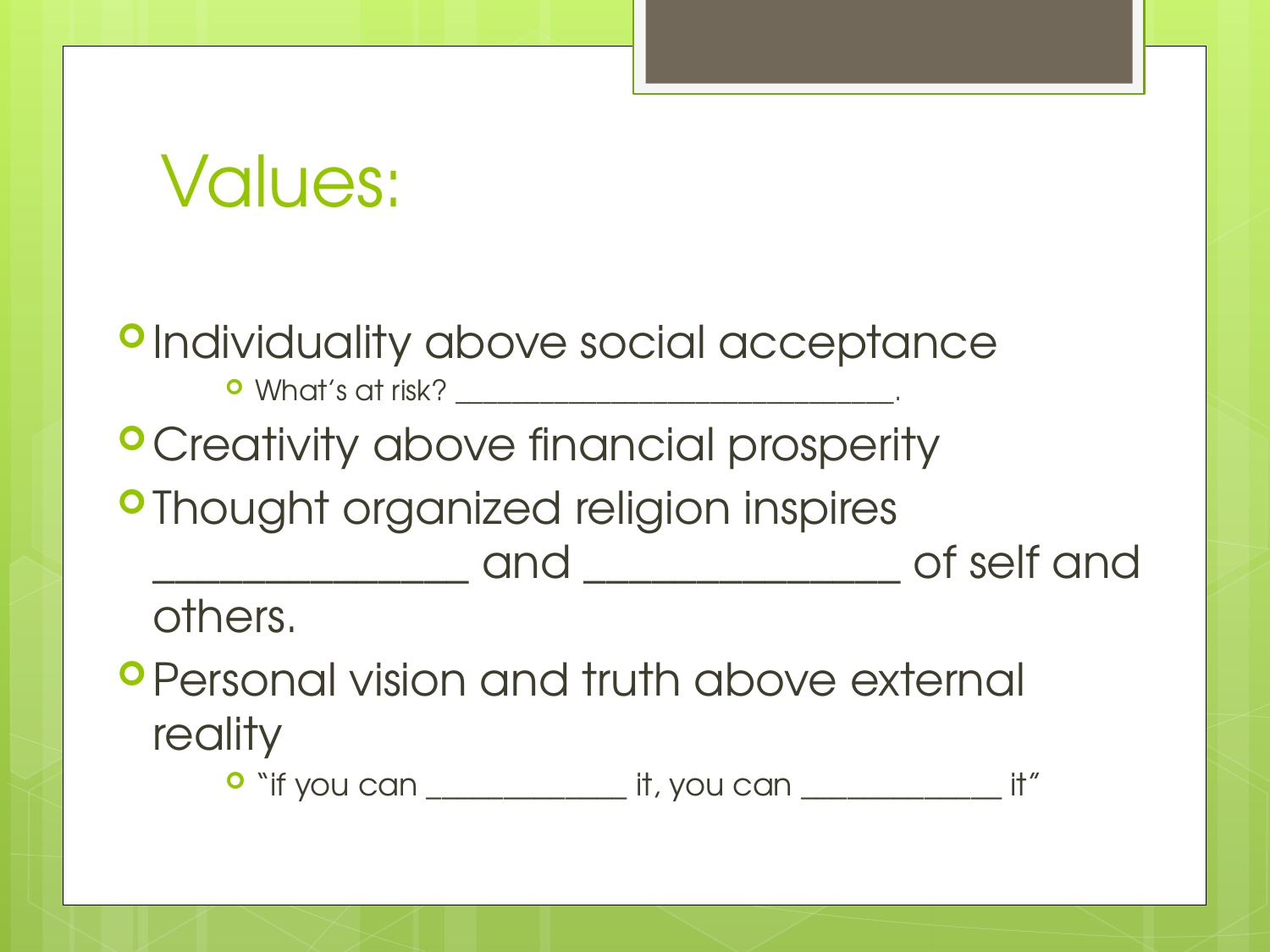

# Values:
Individuality above social acceptance
What’s at risk? _______________________________.
Creativity above financial prosperity
Thought organized religion inspires ______________ and ______________ of self and others.
Personal vision and truth above external reality
“if you can _____________ it, you can _____________ it”